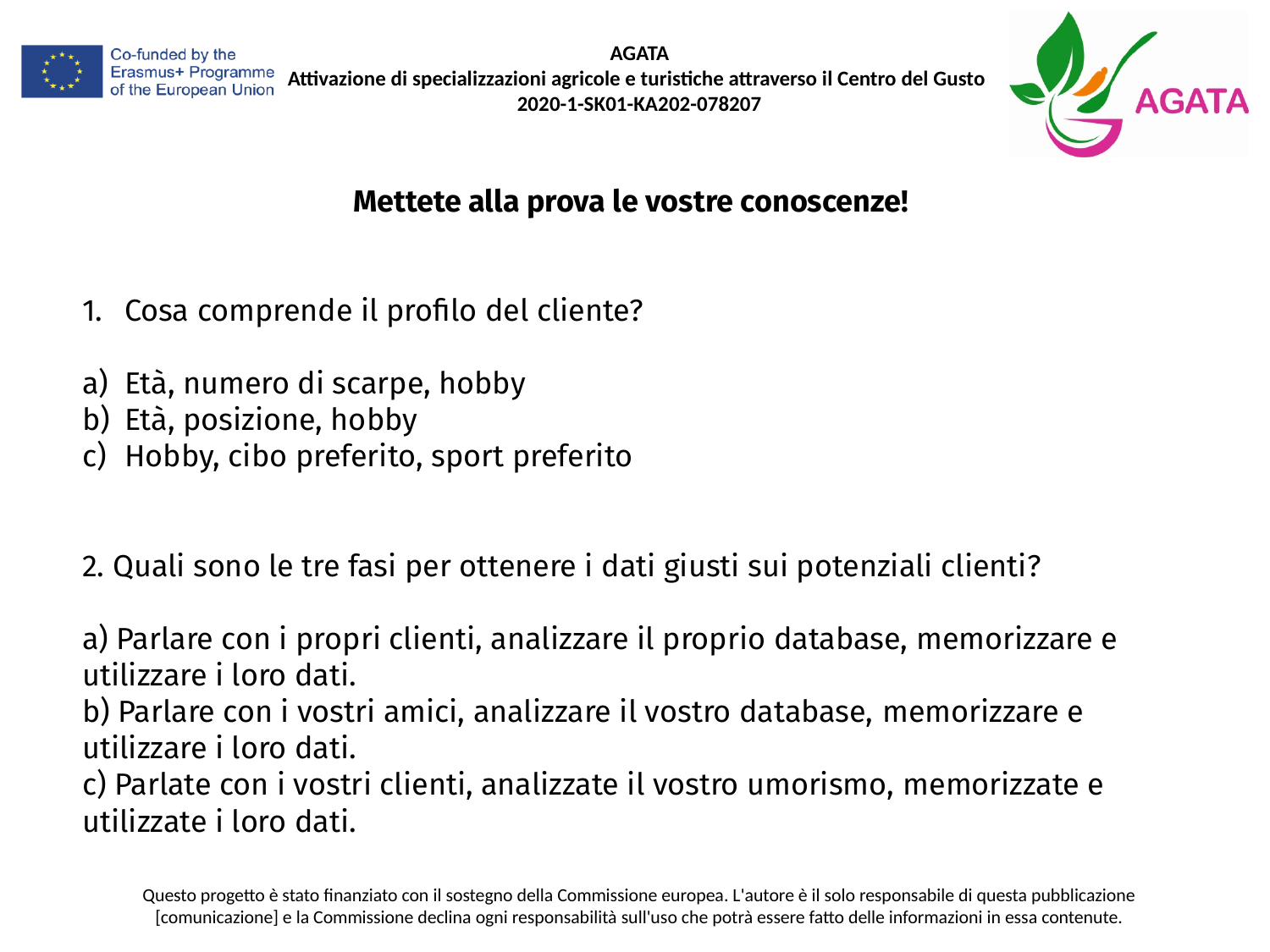

Mettete alla prova le vostre conoscenze!

Cosa comprende il profilo del cliente?

Età, numero di scarpe, hobby
Età, posizione, hobby
Hobby, cibo preferito, sport preferito

2. Quali sono le tre fasi per ottenere i dati giusti sui potenziali clienti?

a) Parlare con i propri clienti, analizzare il proprio database, memorizzare e utilizzare i loro dati.
b) Parlare con i vostri amici, analizzare il vostro database, memorizzare e utilizzare i loro dati.
c) Parlate con i vostri clienti, analizzate il vostro umorismo, memorizzate e utilizzate i loro dati.